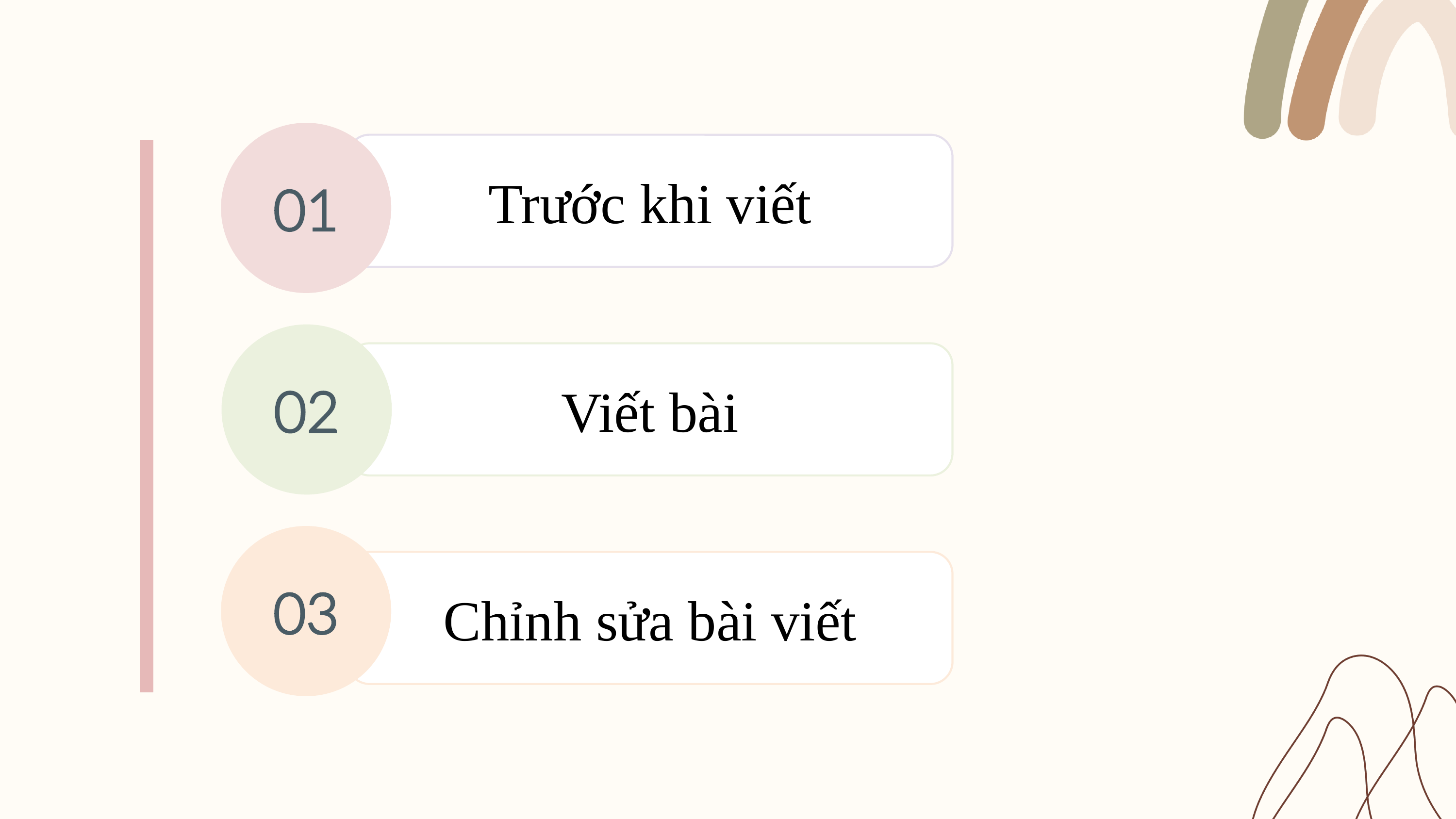

01
Trước khi viết
02
Viết bài

03
Chỉnh sửa bài viết